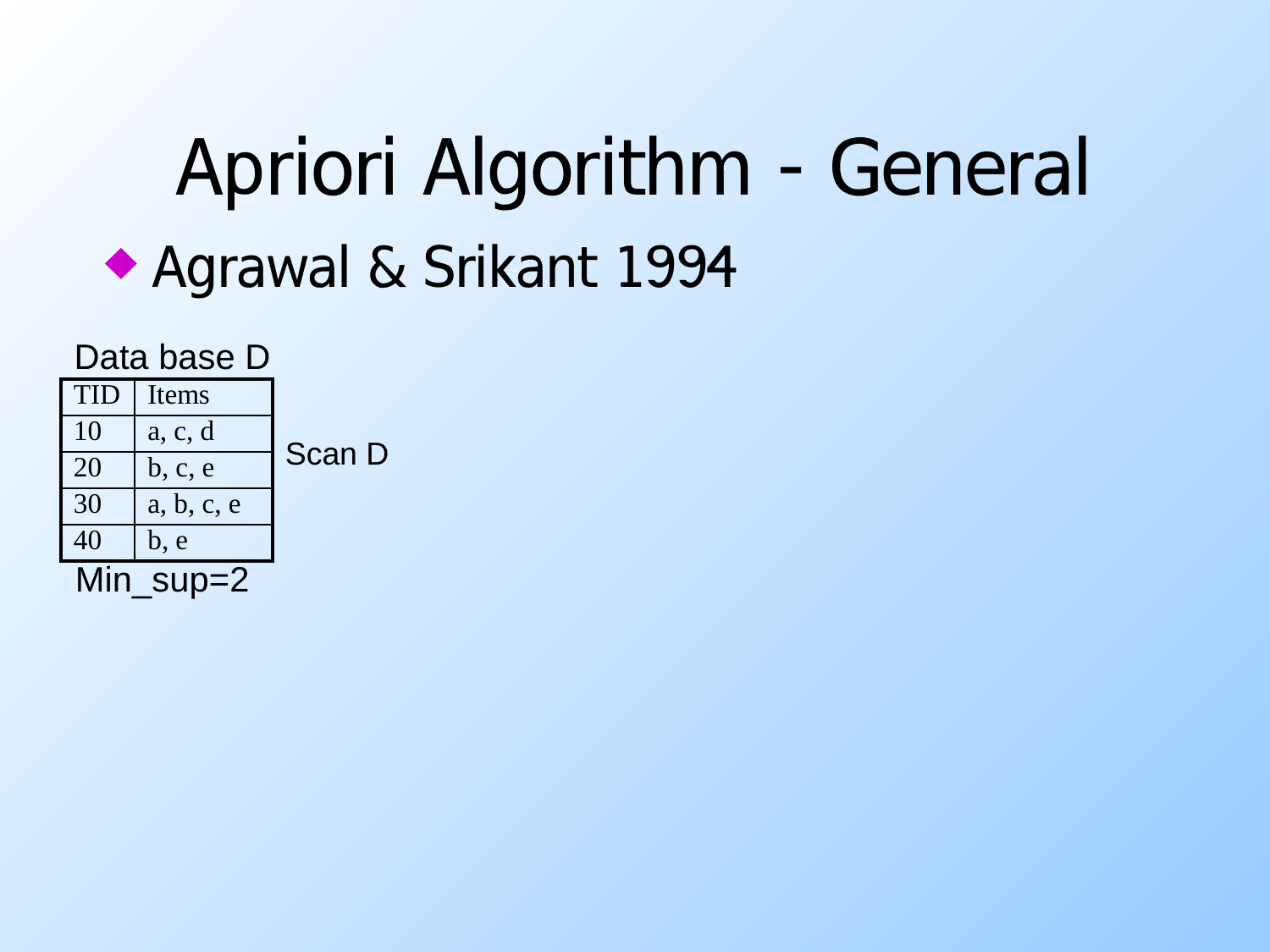

# Apriori Algorithm - General
Agrawal & Srikant 1994
Data base D
| TID | Items |
| --- | --- |
| 10 | a, c, d |
| 20 | b, c, e |
| 30 | a, b, c, e |
| 40 | b, e |
Scan D
Min_sup=2